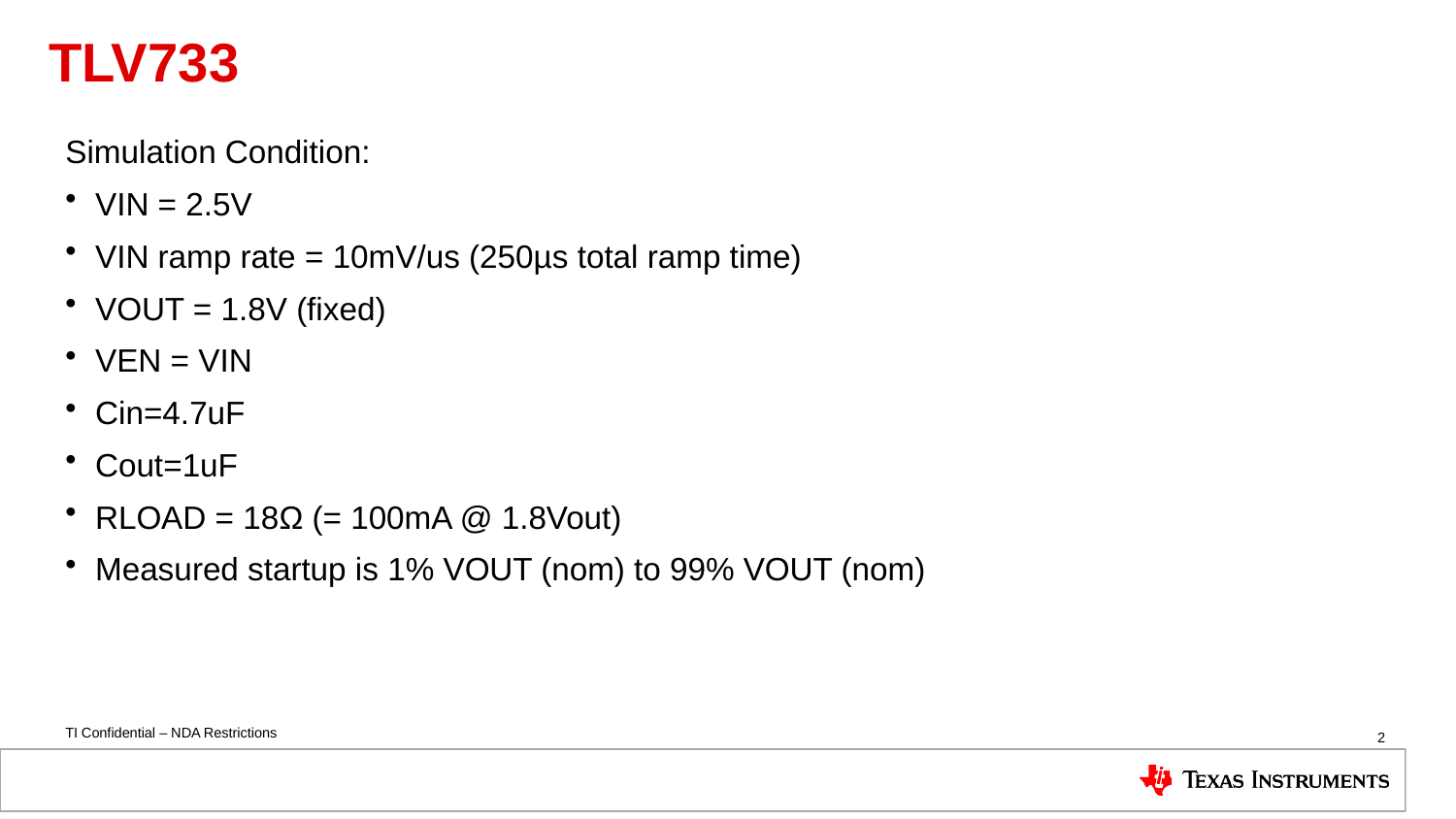

# TLV733
Simulation Condition:
VIN = 2.5V
VIN ramp rate = 10mV/us (250µs total ramp time)
VOUT = 1.8V (fixed)
VEN = VIN
Cin=4.7uF
Cout=1uF
RLOAD = 18Ω (= 100mA @ 1.8Vout)
Measured startup is 1% VOUT (nom) to 99% VOUT (nom)

2